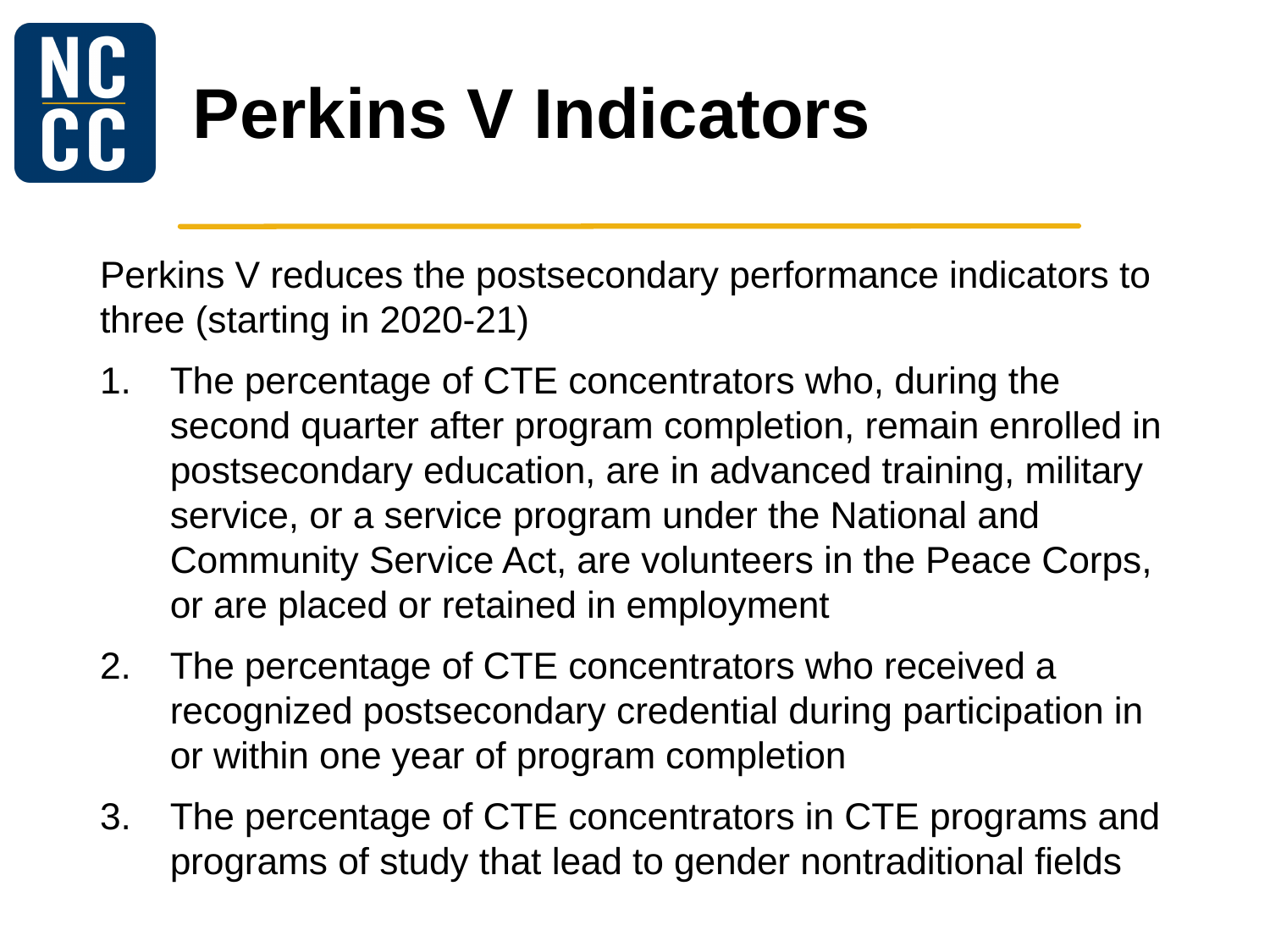

# Perkins V Indicators
Perkins V reduces the postsecondary performance indicators to three (starting in 2020-21)
The percentage of CTE concentrators who, during the second quarter after program completion, remain enrolled in postsecondary education, are in advanced training, military service, or a service program under the National and Community Service Act, are volunteers in the Peace Corps, or are placed or retained in employment
The percentage of CTE concentrators who received a recognized postsecondary credential during participation in or within one year of program completion
The percentage of CTE concentrators in CTE programs and programs of study that lead to gender nontraditional fields